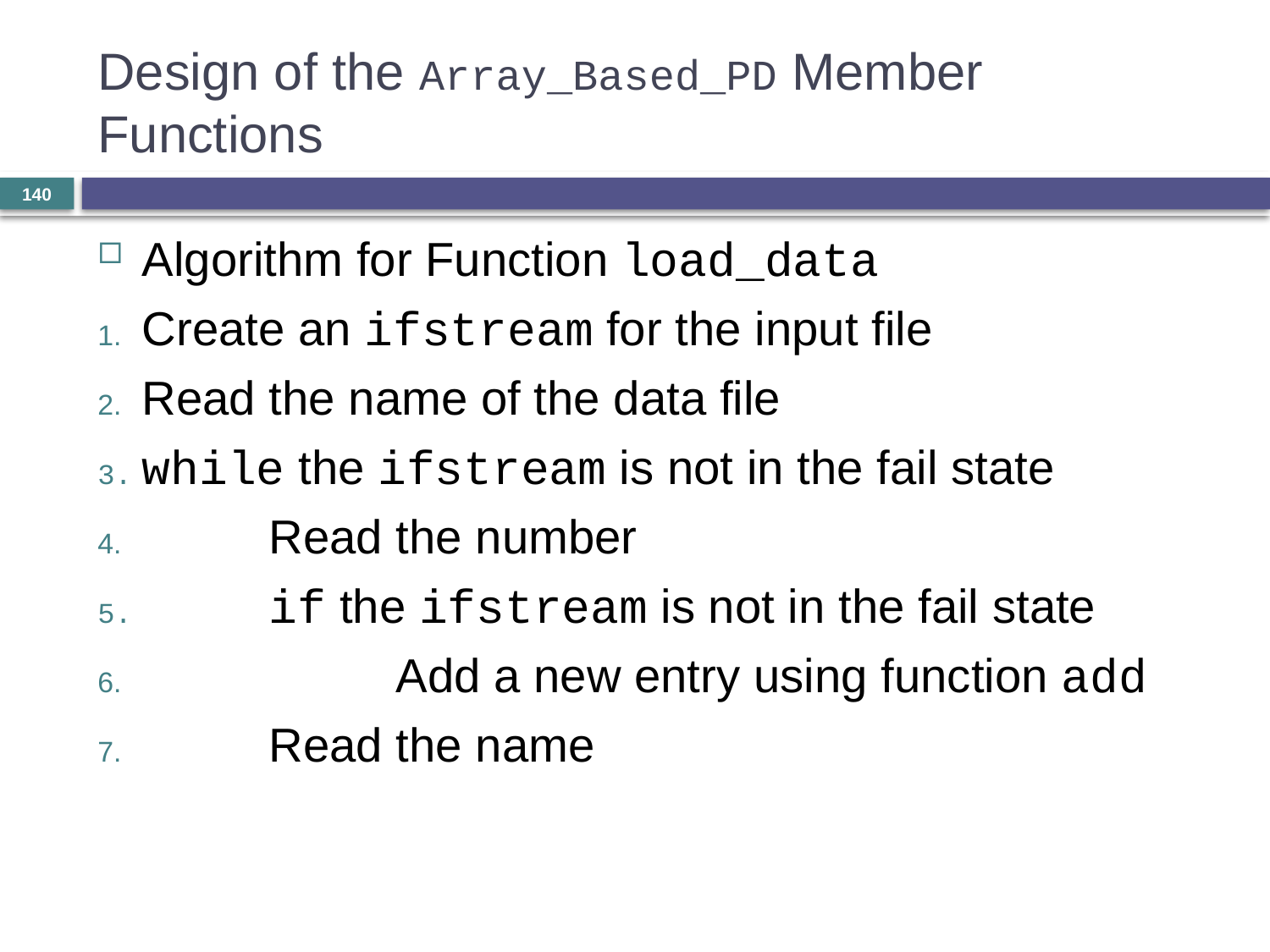

# Design of the Array_Based_PD Member Functions
140
Algorithm for Function load_data
Create an ifstream for the input file
Read the name of the data file
while the ifstream is not in the fail state
 	Read the number
 	if the ifstream is not in the fail state
 		Add a new entry using function add
 	Read the name